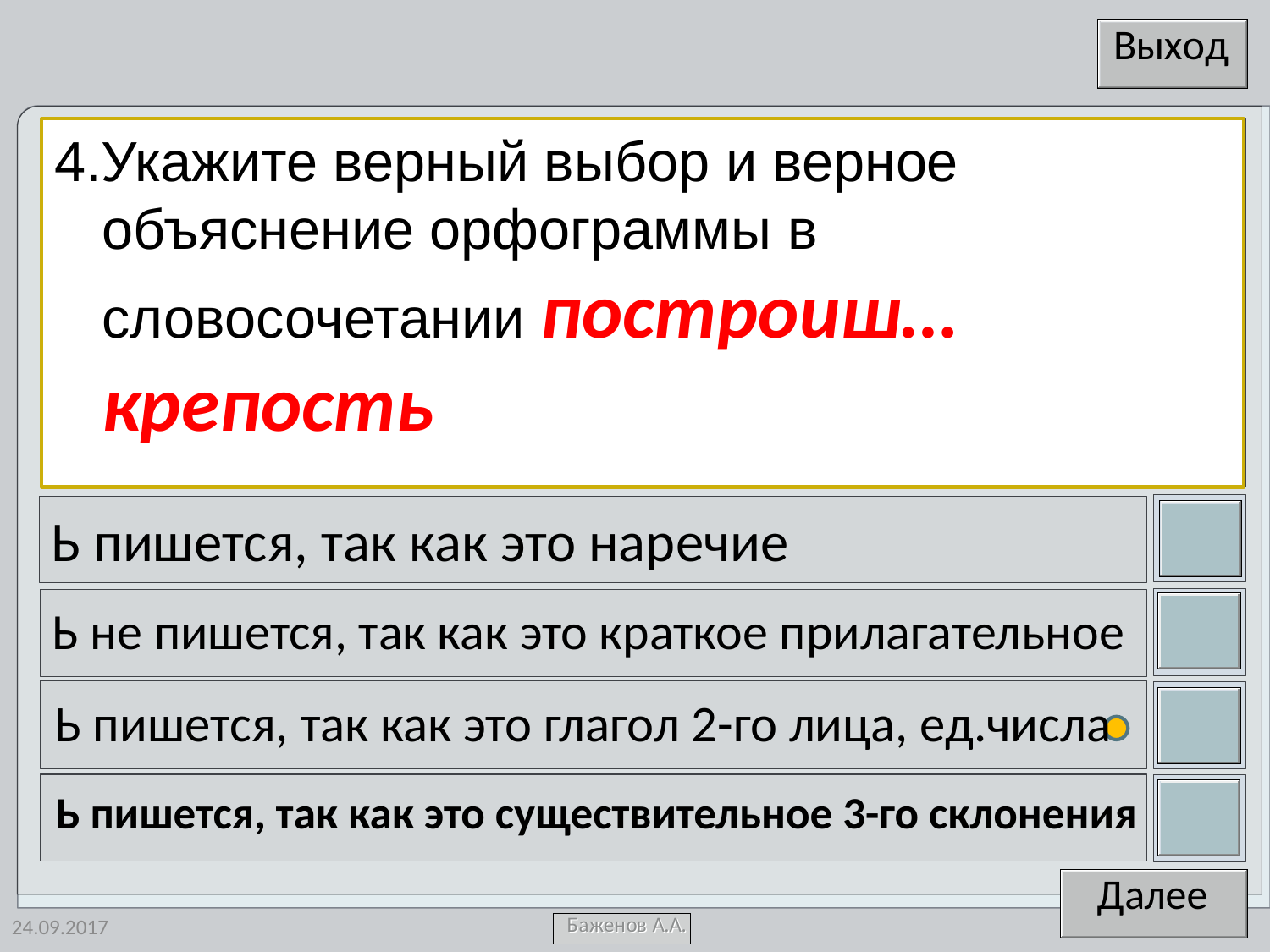

4.Укажите верный выбор и верное объяснение орфограммы в словосочетании построиш… крепость

Ь пишется, так как это наречие

Ь не пишется, так как это краткое прилагательное

Ь пишется, так как это глагол 2-го лица, ед.числа

Ь пишется, так как это существительное 3-го склонения

24.09.2017